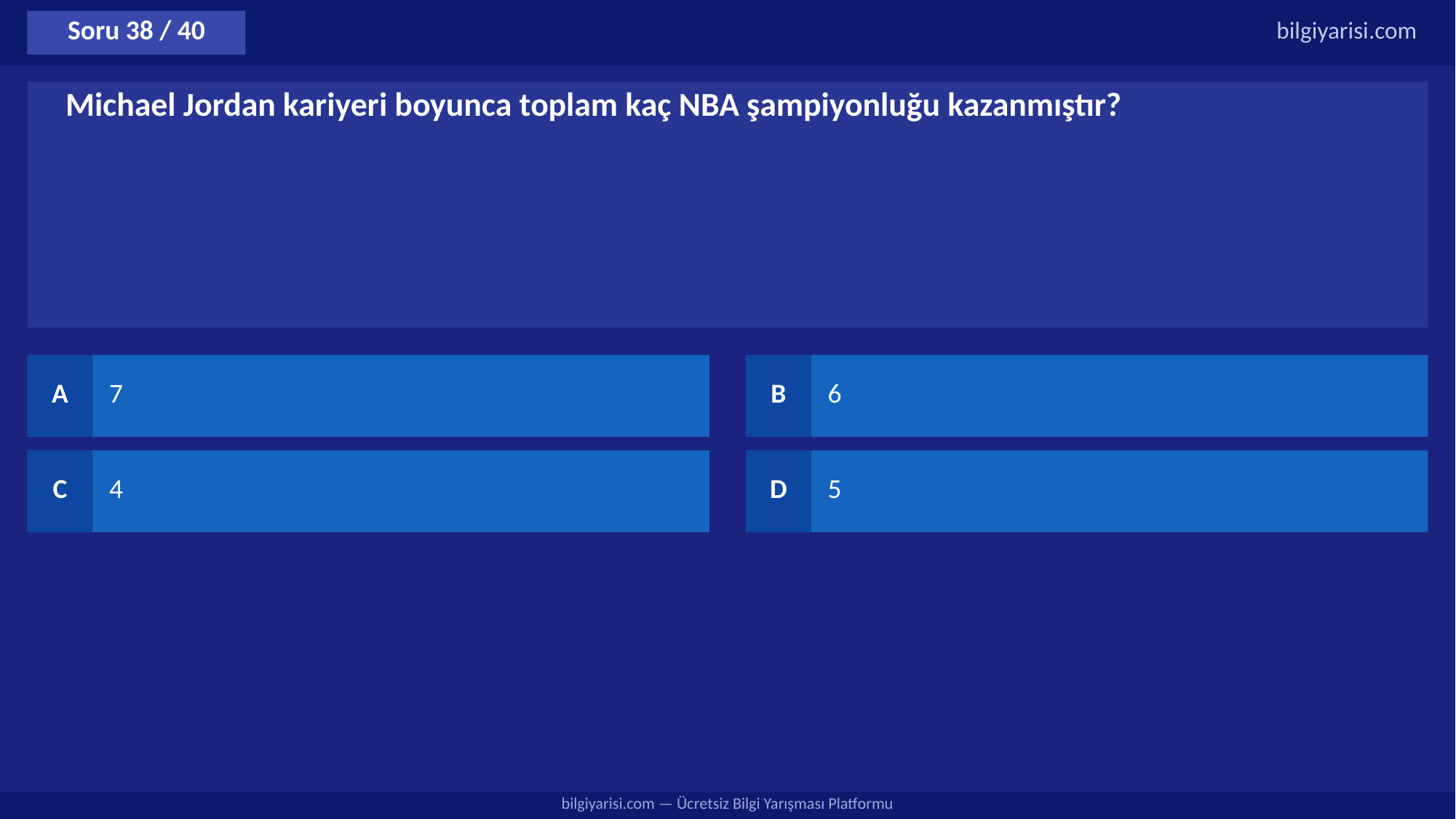

Soru 38 / 40
bilgiyarisi.com

Michael Jordan kariyeri boyunca toplam kaç NBA şampiyonluğu kazanmıştır?

A
7

B
6

C
4

D
5
bilgiyarisi.com — Ücretsiz Bilgi Yarışması Platformu